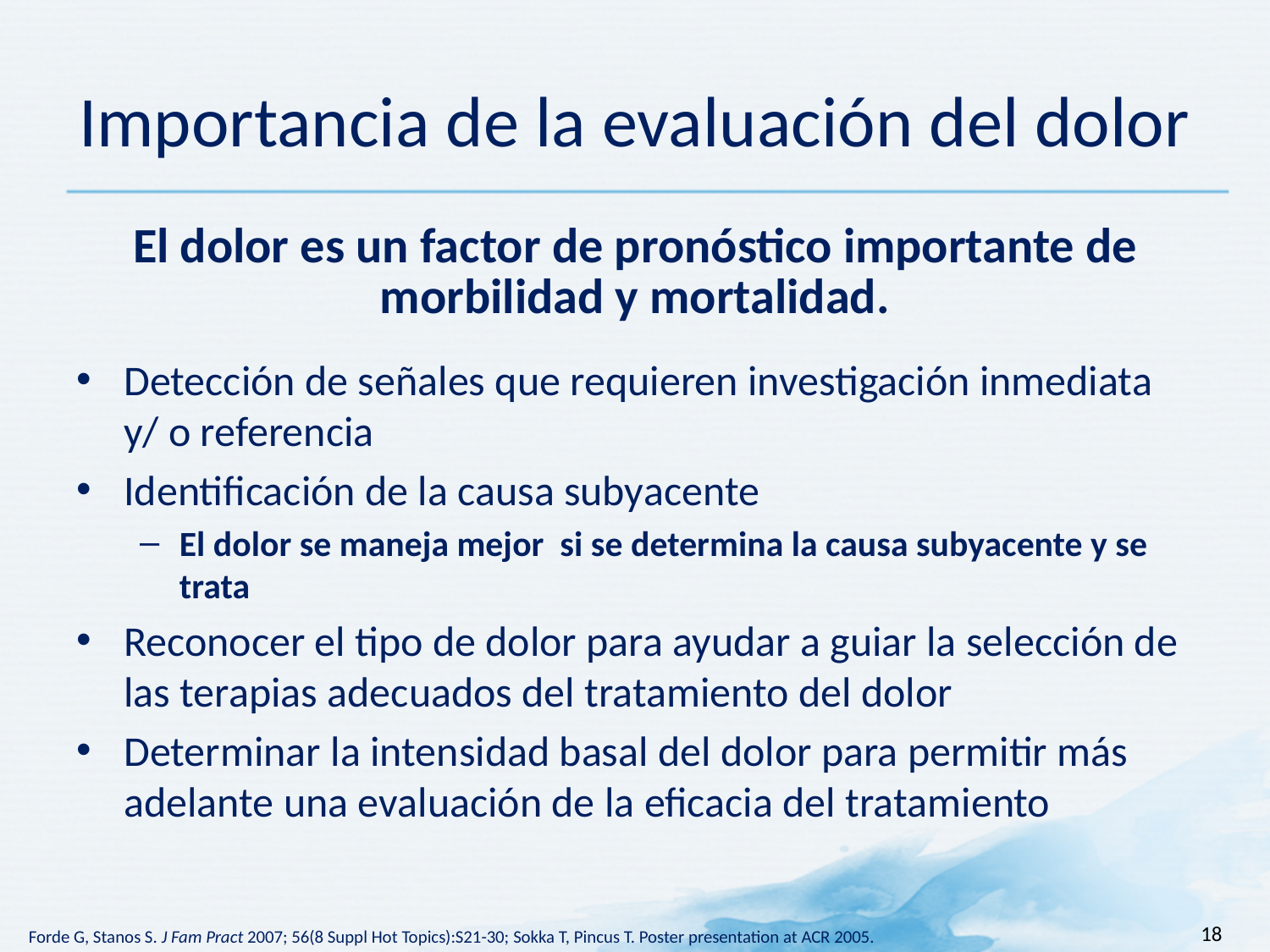

# Importancia de la evaluación del dolor
El dolor es un factor de pronóstico importante de morbilidad y mortalidad.
Detección de señales que requieren investigación inmediata y/ o referencia
Identificación de la causa subyacente
El dolor se maneja mejor  si se determina la causa subyacente y se trata
Reconocer el tipo de dolor para ayudar a guiar la selección de las terapias adecuados del tratamiento del dolor
Determinar la intensidad basal del dolor para permitir más adelante una evaluación de la eficacia del tratamiento
18
Forde G, Stanos S. J Fam Pract 2007; 56(8 Suppl Hot Topics):S21-30; Sokka T, Pincus T. Poster presentation at ACR 2005.